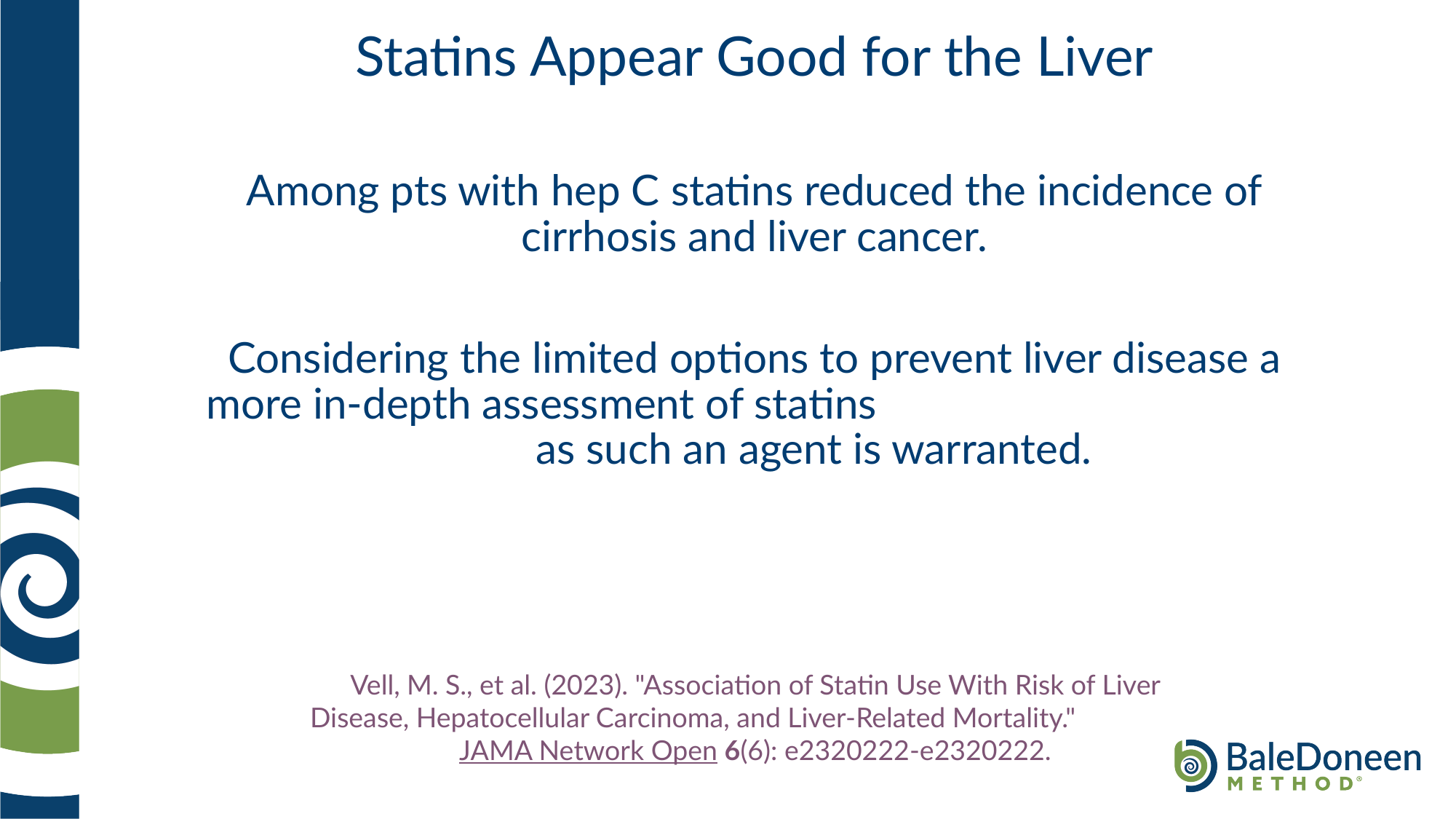

# Statins Appear Good for the Liver
Among pts with hep C statins reduced the incidence of cirrhosis and liver cancer.

Considering the limited options to prevent liver disease a more in-depth assessment of statins                                                   as such an agent is warranted.
Vell, M. S., et al. (2023). "Association of Statin Use With Risk of Liver Disease, Hepatocellular Carcinoma, and Liver-Related Mortality."                   JAMA Network Open 6(6): e2320222-e2320222.